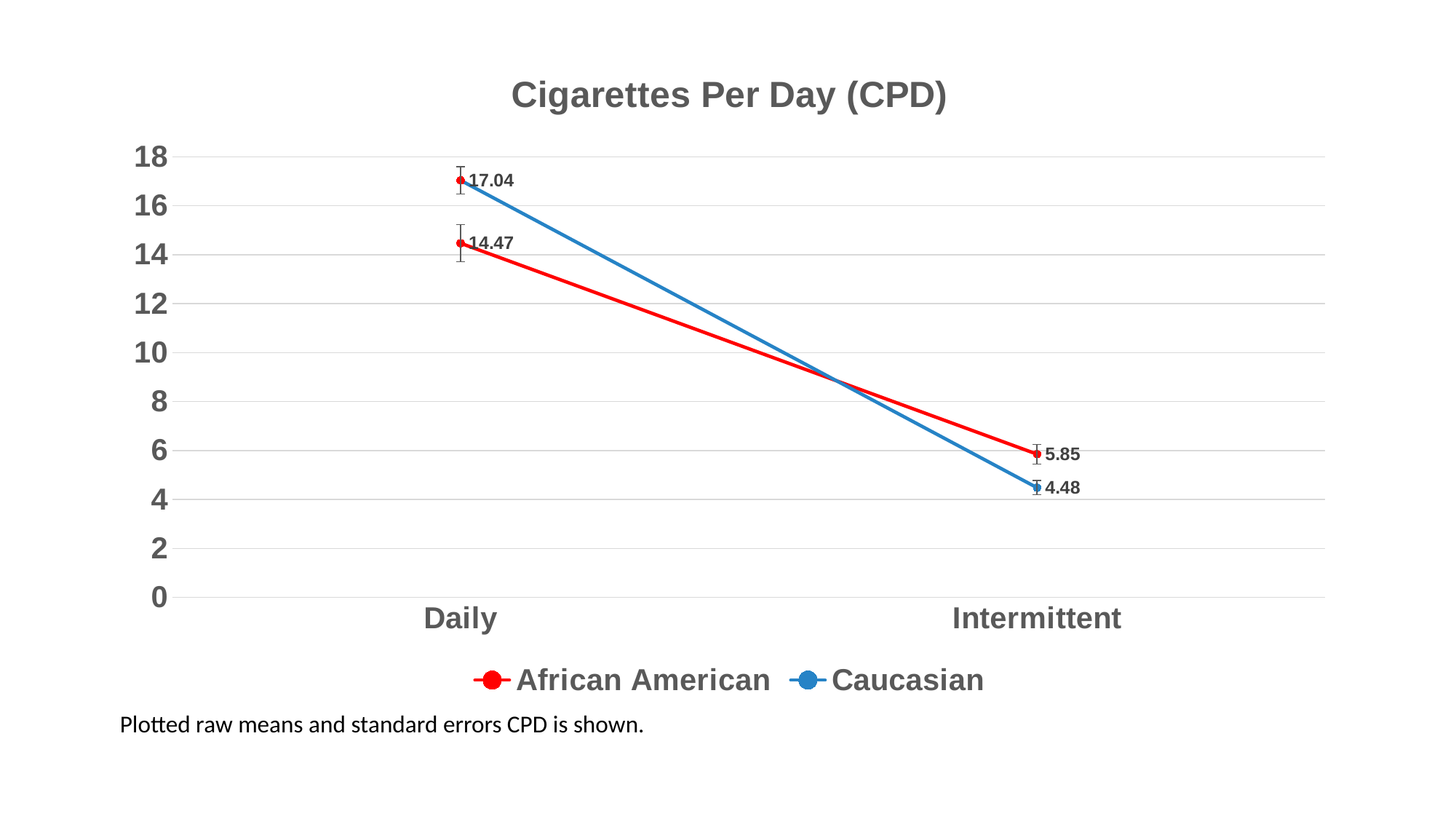

### Chart: Cigarettes Per Day (CPD)

| Category | African American | Caucasian |
|---|---|---|
| Daily | 14.47 | 17.04 |
| Intermittent | 5.85 | 4.48 |
Plotted raw means and standard errors CPD is shown.